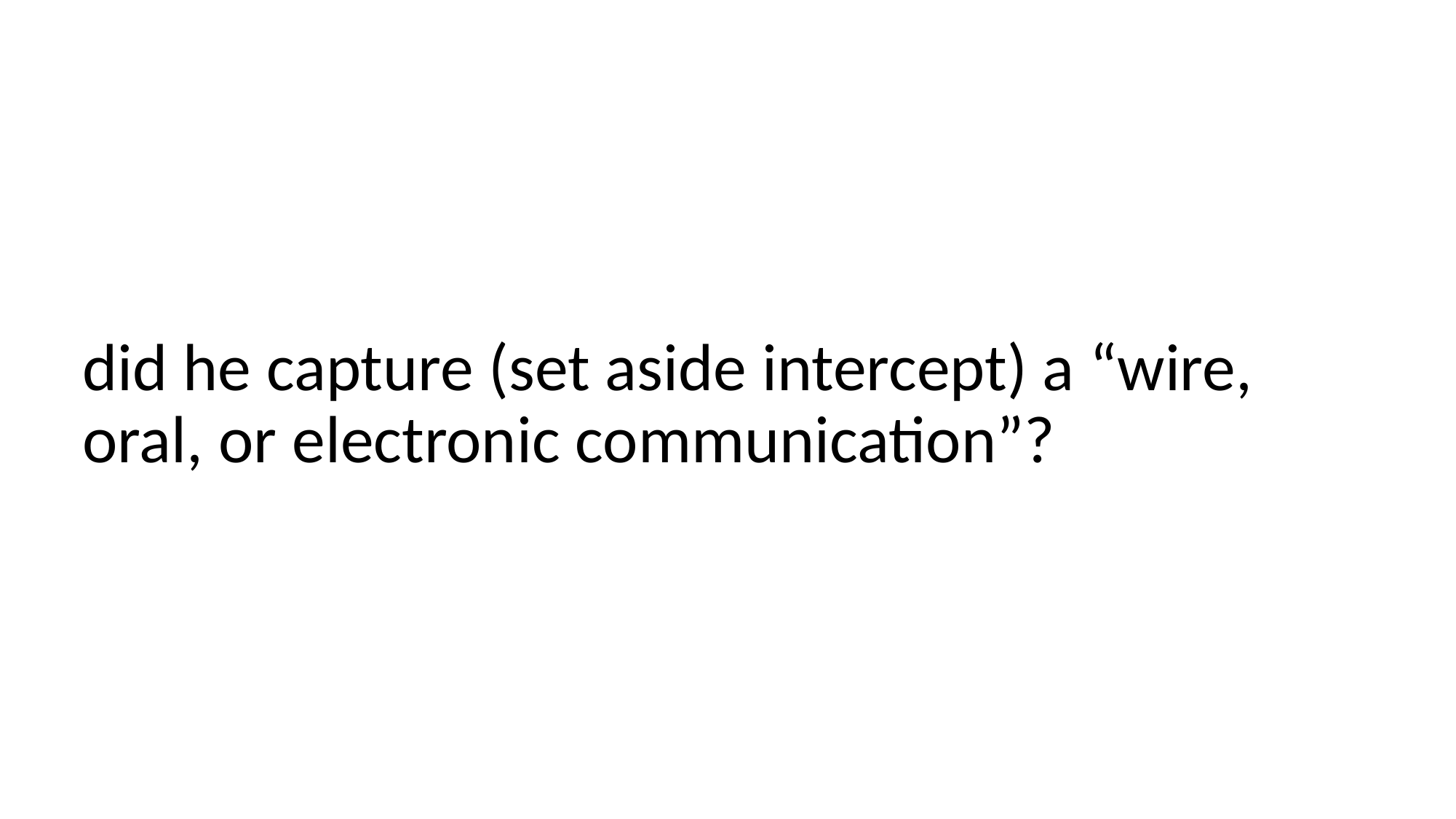

# did he capture (set aside intercept) a “wire, oral, or electronic communication”?